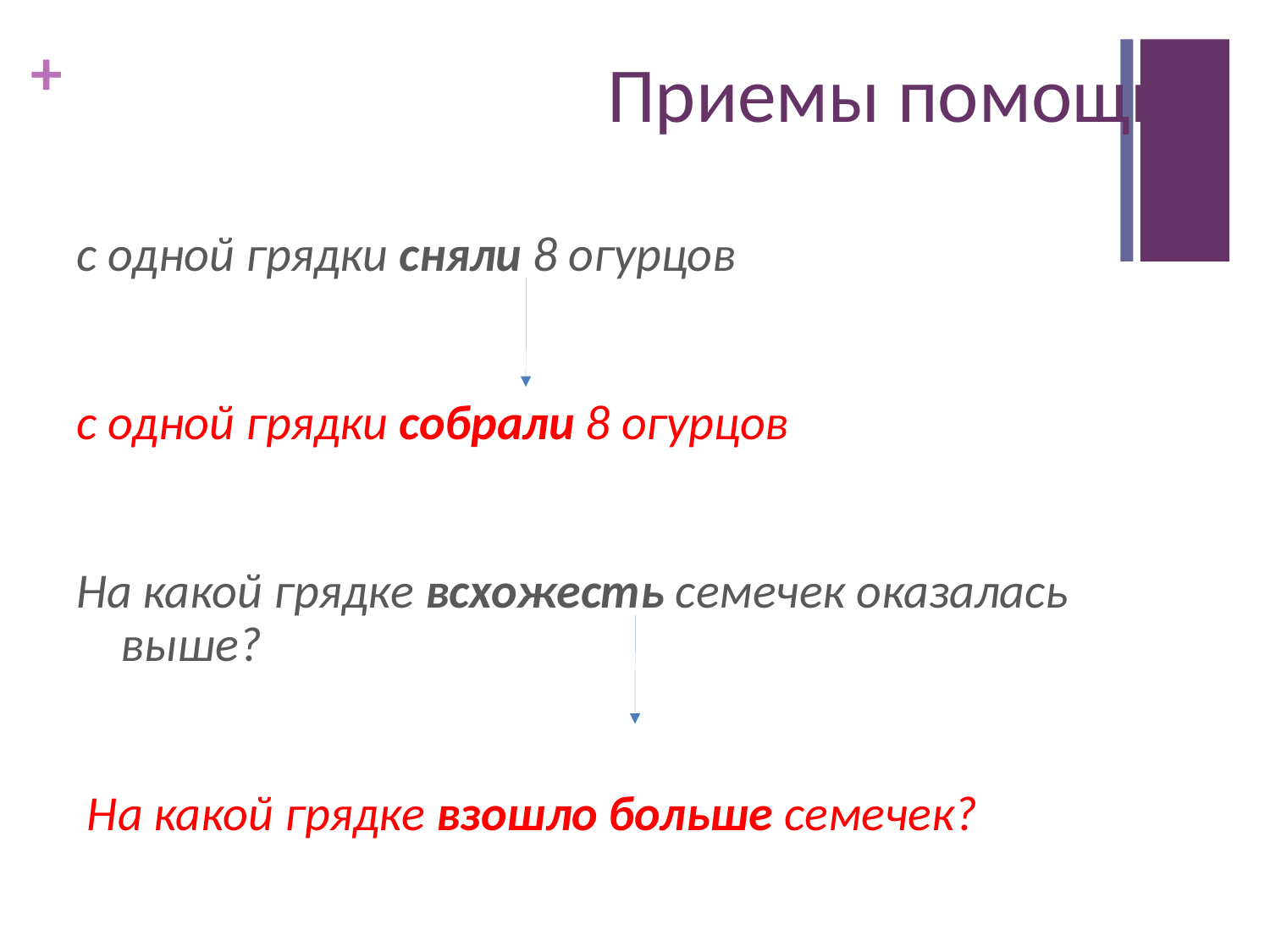

# Приемы помощи:
с одной грядки сняли 8 огурцов

с одной грядки собрали 8 огурцов

На какой грядке всхожесть семечек оказалась выше?

 На какой грядке взошло больше семечек?